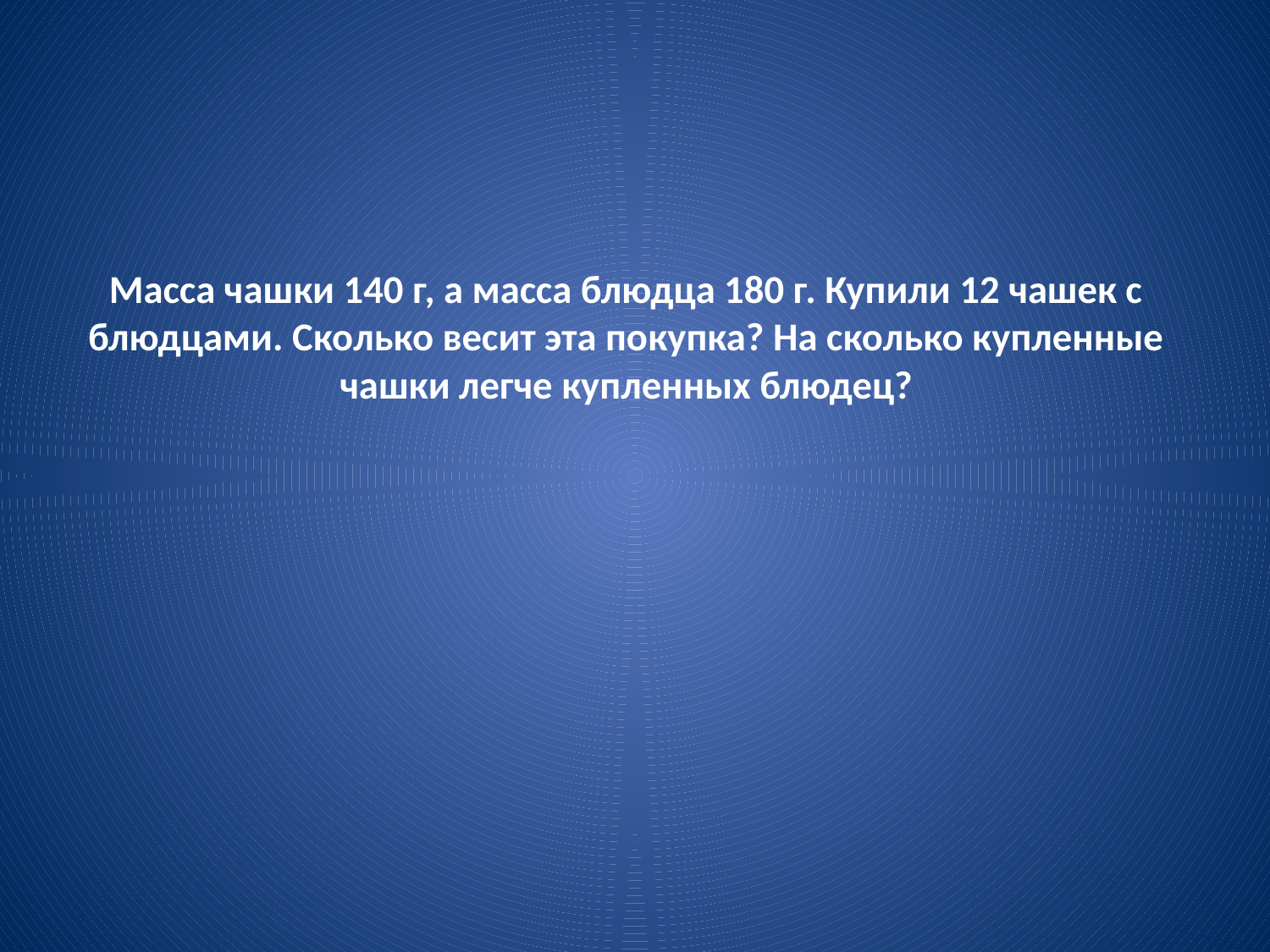

# Масса чашки 140 г, а масса блюдца 180 г. Купили 12 чашек с блюдцами. Сколько весит эта покупка? На сколько купленные чашки легче купленных блюдец?